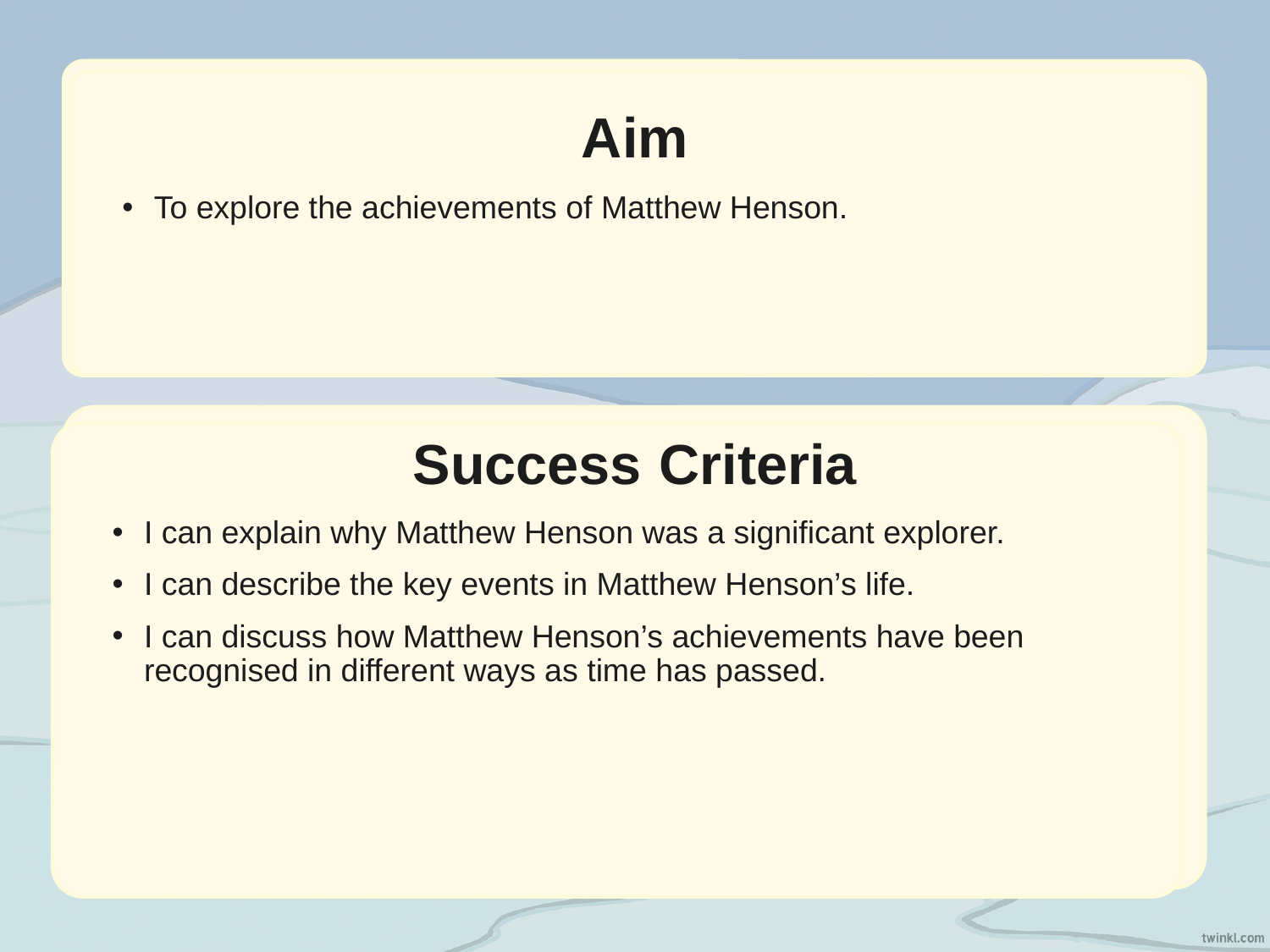

Aim
To explore the achievements of Matthew Henson.

Success Criteria
I can explain why Matthew Henson was a significant explorer.
I can describe the key events in Matthew Henson’s life.
I can discuss how Matthew Henson’s achievements have been recognised in different ways as time has passed.